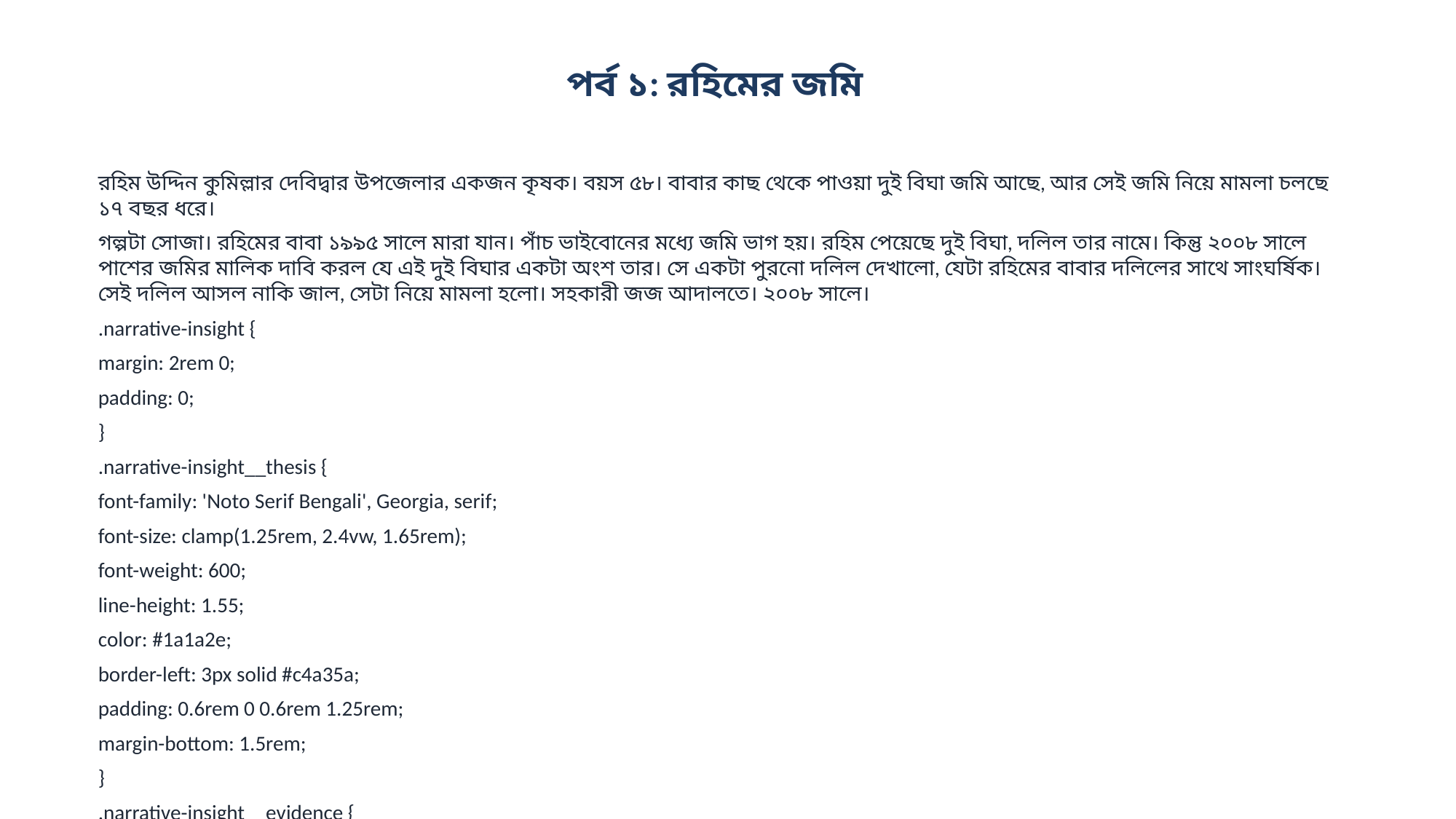

পর্ব ১: রহিমের জমি
রহিম উদ্দিন কুমিল্লার দেবিদ্বার উপজেলার একজন কৃষক। বয়স ৫৮। বাবার কাছ থেকে পাওয়া দুই বিঘা জমি আছে, আর সেই জমি নিয়ে মামলা চলছে ১৭ বছর ধরে।
গল্পটা সোজা। রহিমের বাবা ১৯৯৫ সালে মারা যান। পাঁচ ভাইবোনের মধ্যে জমি ভাগ হয়। রহিম পেয়েছে দুই বিঘা, দলিল তার নামে। কিন্তু ২০০৮ সালে পাশের জমির মালিক দাবি করল যে এই দুই বিঘার একটা অংশ তার। সে একটা পুরনো দলিল দেখালো, যেটা রহিমের বাবার দলিলের সাথে সাংঘর্ষিক। সেই দলিল আসল নাকি জাল, সেটা নিয়ে মামলা হলো। সহকারী জজ আদালতে। ২০০৮ সালে।
.narrative-insight {
margin: 2rem 0;
padding: 0;
}
.narrative-insight__thesis {
font-family: 'Noto Serif Bengali', Georgia, serif;
font-size: clamp(1.25rem, 2.4vw, 1.65rem);
font-weight: 600;
line-height: 1.55;
color: #1a1a2e;
border-left: 3px solid #c4a35a;
padding: 0.6rem 0 0.6rem 1.25rem;
margin-bottom: 1.5rem;
}
.narrative-insight__evidence {
display: grid;
grid-template-columns: repeat(3, 1fr);
gap: 0;
border-top: 1px solid #e5e1d8;
border-bottom: 1px solid #e5e1d8;
}
.narrative-insight__point {
padding: 1rem 1.1rem;
border-right: 1px solid #e5e1d8;
}
.narrative-insight__point:last-child {
border-right: none;
}
.narrative-insight__value {
font-family: 'Noto Sans Bengali', system-ui, sans-serif;
font-size: 1.65rem;
font-weight: 800;
color: #1a5276;
line-height: 1.2;
margin-bottom: 0.3rem;
}
.narrative-insight__l...